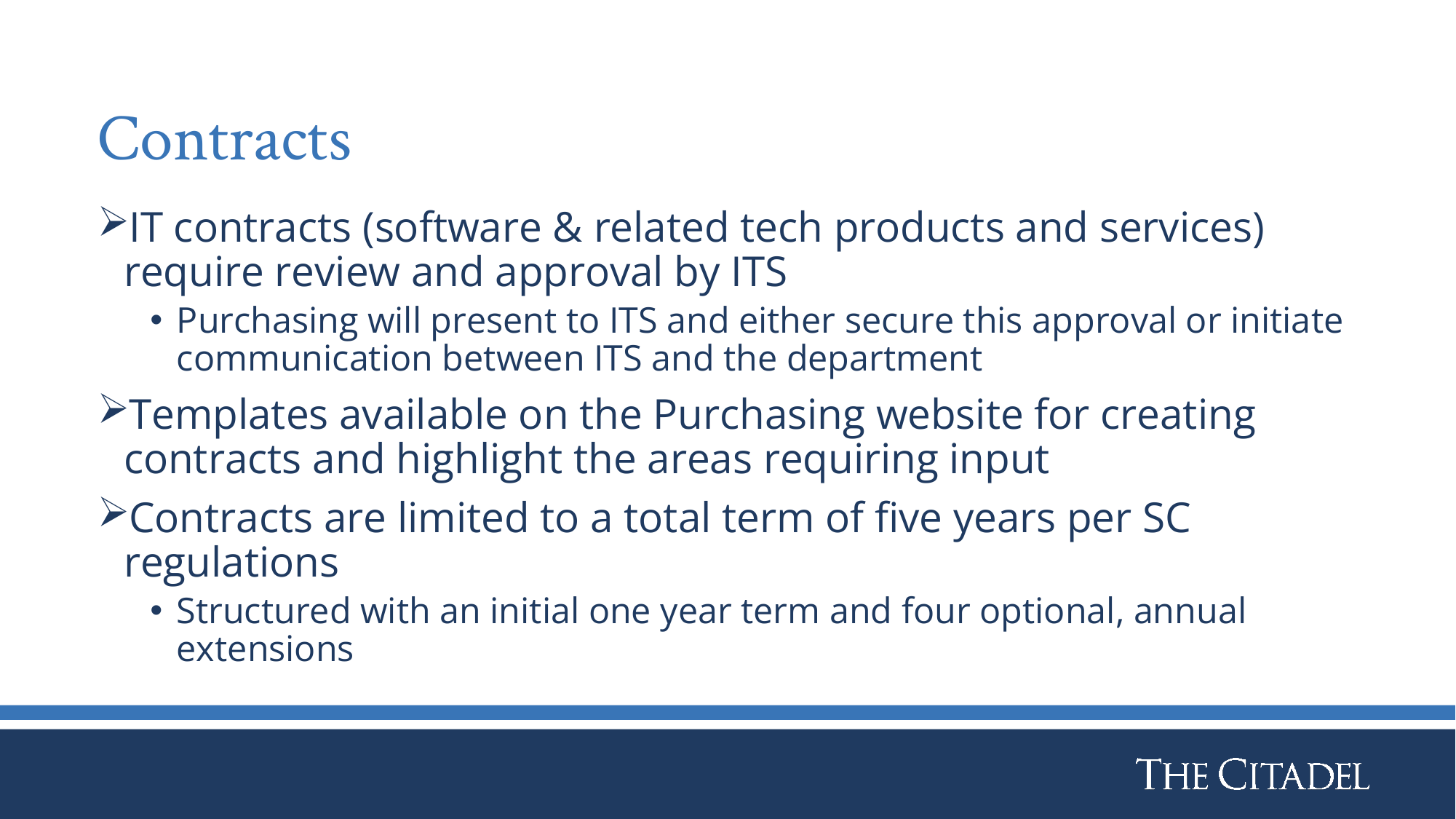

# Contracts
IT contracts (software & related tech products and services) require review and approval by ITS
Purchasing will present to ITS and either secure this approval or initiate communication between ITS and the department
Templates available on the Purchasing website for creating contracts and highlight the areas requiring input
Contracts are limited to a total term of five years per SC regulations
Structured with an initial one year term and four optional, annual extensions